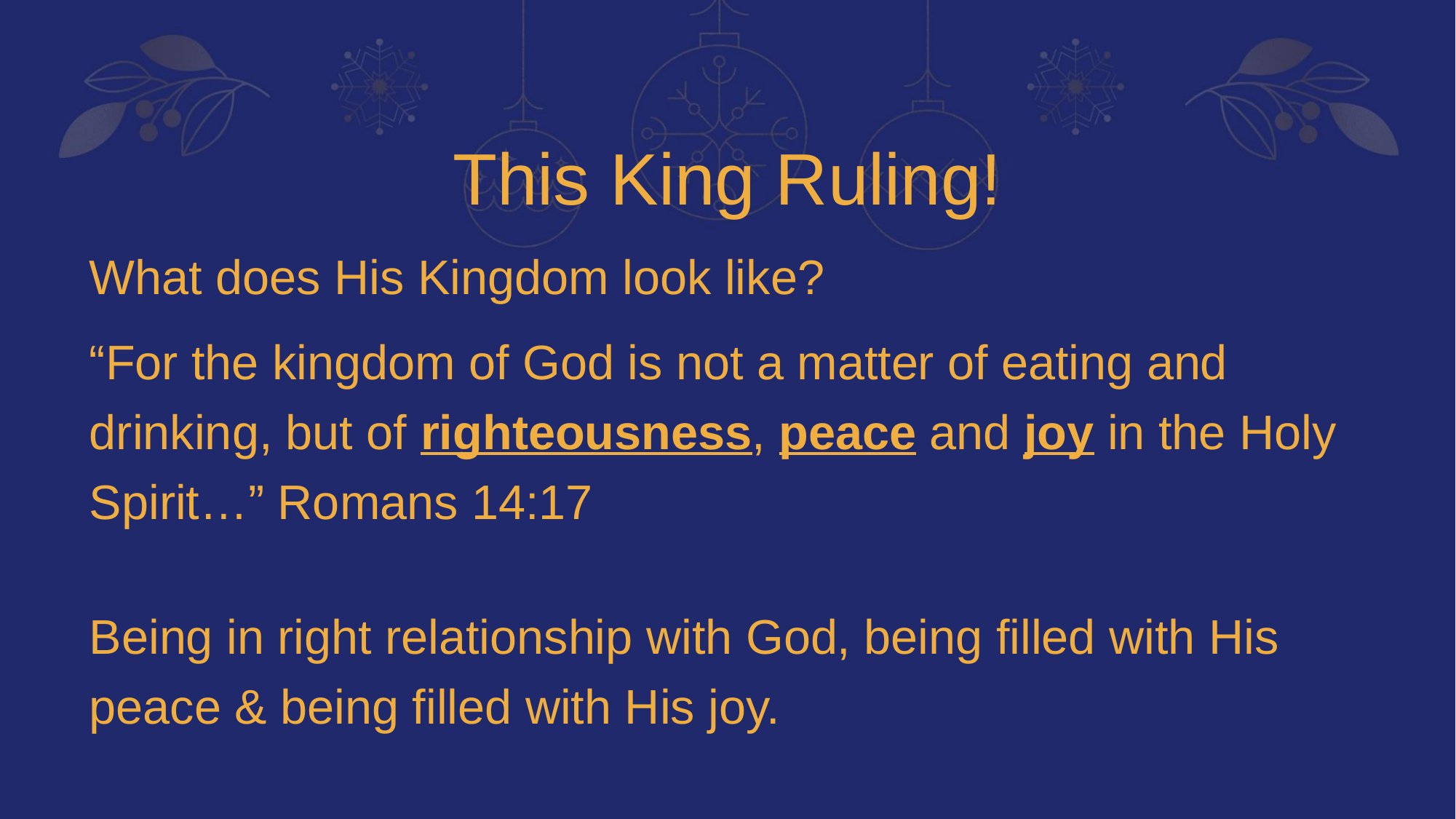

This King Ruling!
What does His Kingdom look like?
“For the kingdom of God is not a matter of eating and drinking, but of righteousness, peace and joy in the Holy Spirit…” Romans 14:17

Being in right relationship with God, being filled with His peace & being filled with His joy.